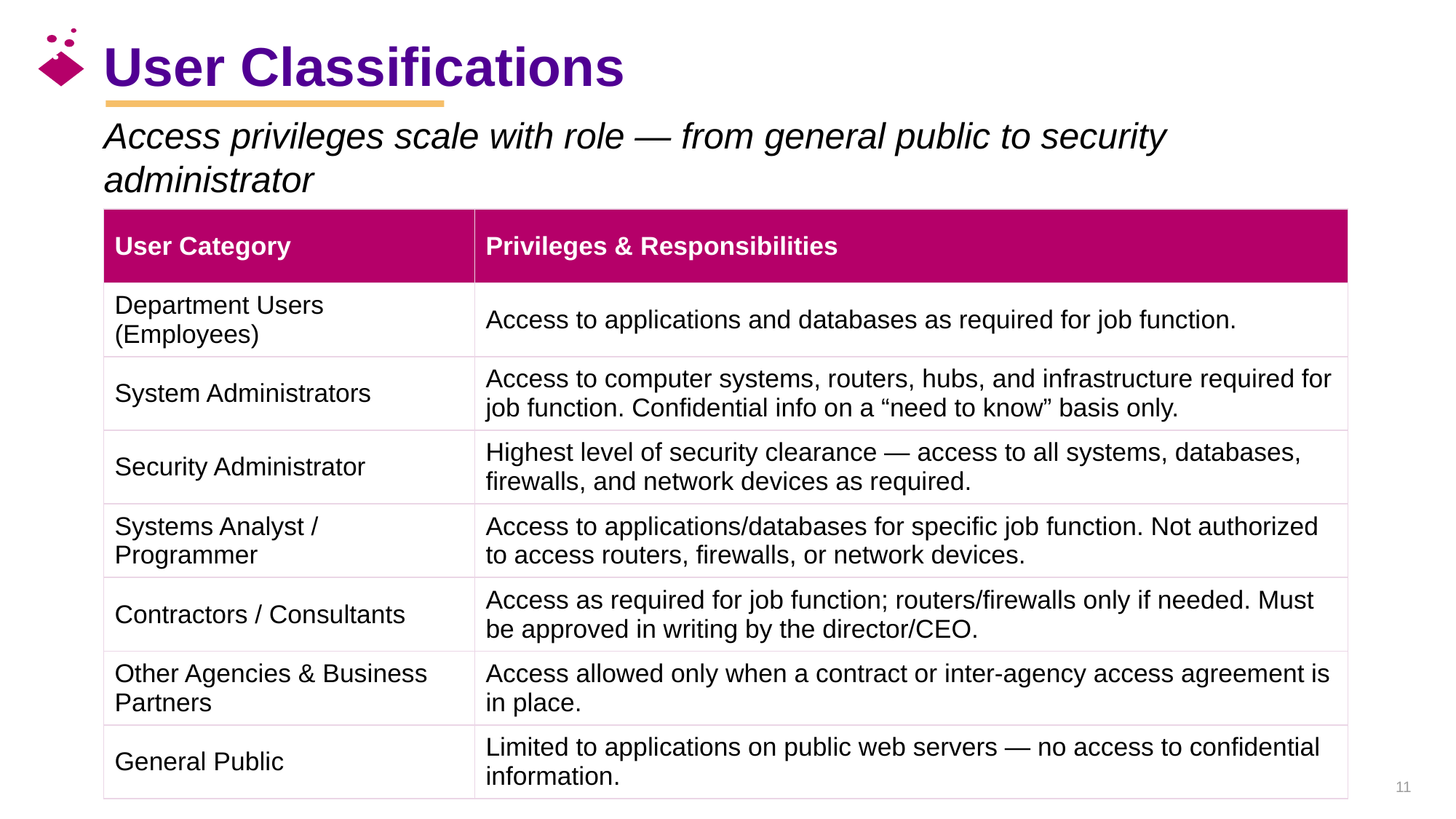

User Classifications

Access privileges scale with role — from general public to security administrator
| User Category | Privileges & Responsibilities |
| --- | --- |
| Department Users (Employees) | Access to applications and databases as required for job function. |
| System Administrators | Access to computer systems, routers, hubs, and infrastructure required for job function. Confidential info on a “need to know” basis only. |
| Security Administrator | Highest level of security clearance — access to all systems, databases, firewalls, and network devices as required. |
| Systems Analyst / Programmer | Access to applications/databases for specific job function. Not authorized to access routers, firewalls, or network devices. |
| Contractors / Consultants | Access as required for job function; routers/firewalls only if needed. Must be approved in writing by the director/CEO. |
| Other Agencies & Business Partners | Access allowed only when a contract or inter-agency access agreement is in place. |
| General Public | Limited to applications on public web servers — no access to confidential information. |
11